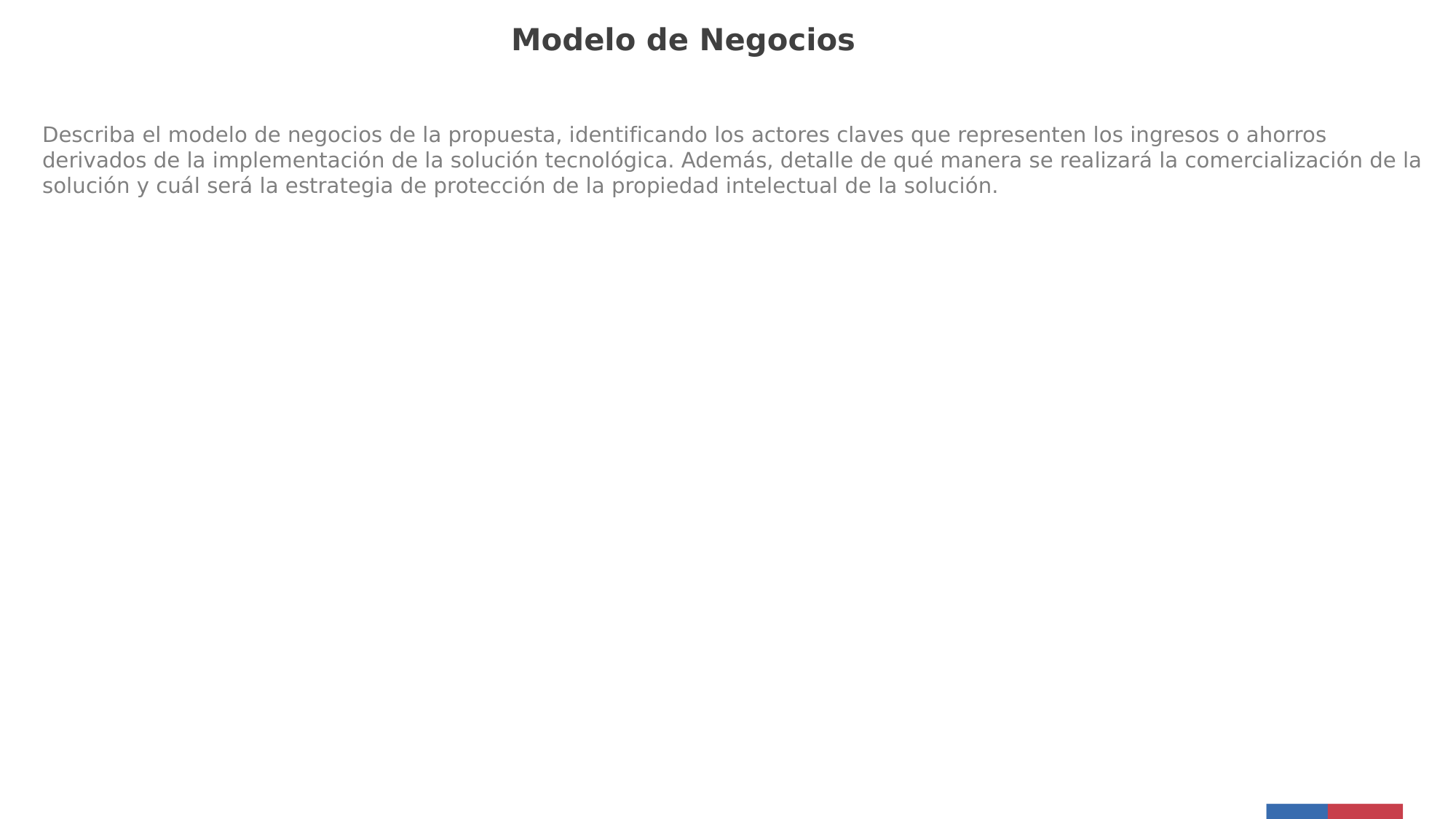

Modelo de Negocios
Describa el modelo de negocios de la propuesta, identificando los actores claves que representen los ingresos o ahorros derivados de la implementación de la solución tecnológica. Además, detalle de qué manera se realizará la comercialización de la solución y cuál será la estrategia de protección de la propiedad intelectual de la solución.